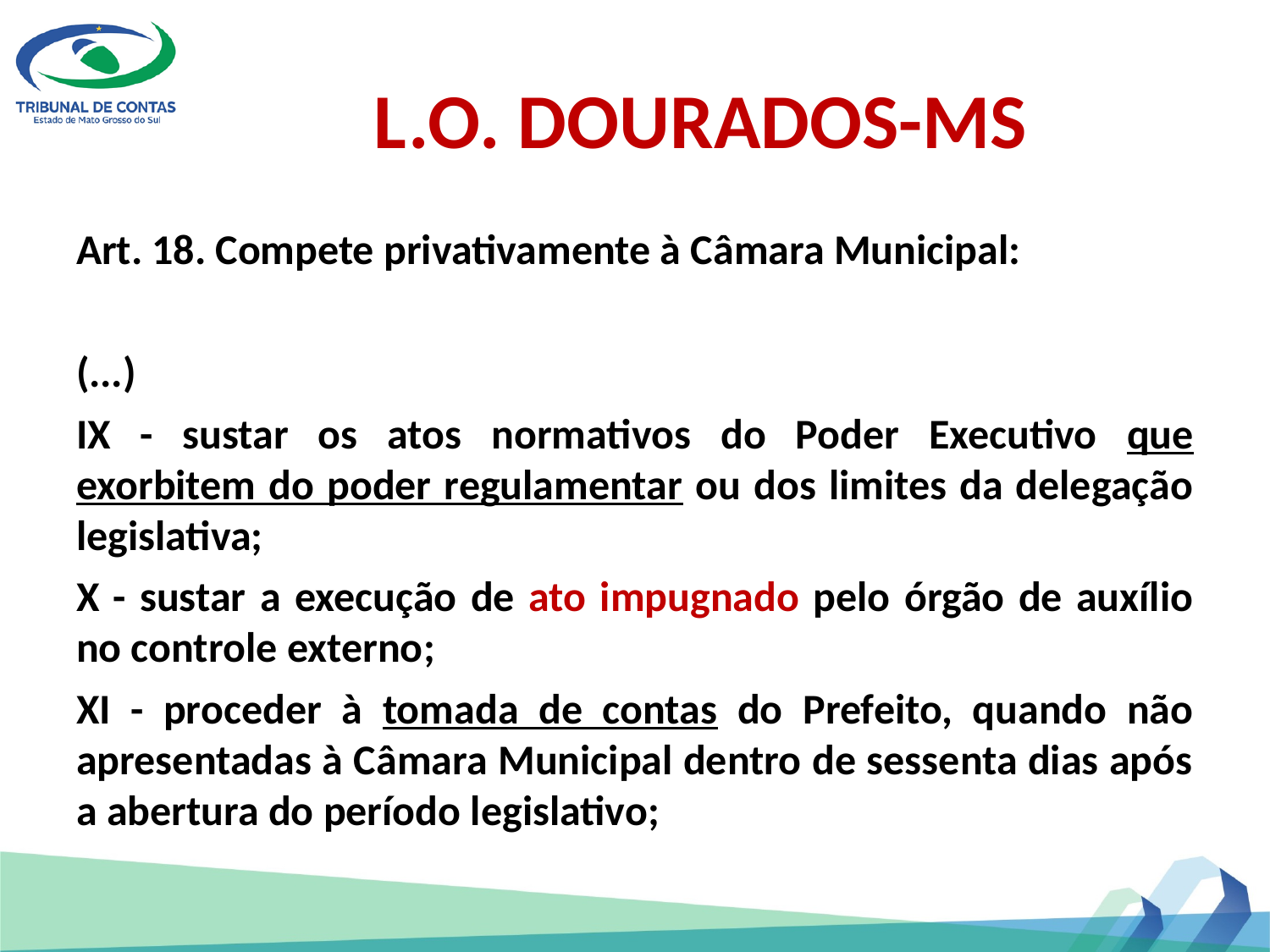

# L.O. DOURADOS-MS
Art. 18. Compete privativamente à Câmara Municipal:

(...)
IX - sustar os atos normativos do Poder Executivo que exorbitem do poder regulamentar ou dos limites da delegação legislativa;
X - sustar a execução de ato impugnado pelo órgão de auxílio no controle externo;
XI - proceder à tomada de contas do Prefeito, quando não apresentadas à Câmara Municipal dentro de sessenta dias após a abertura do período legislativo;